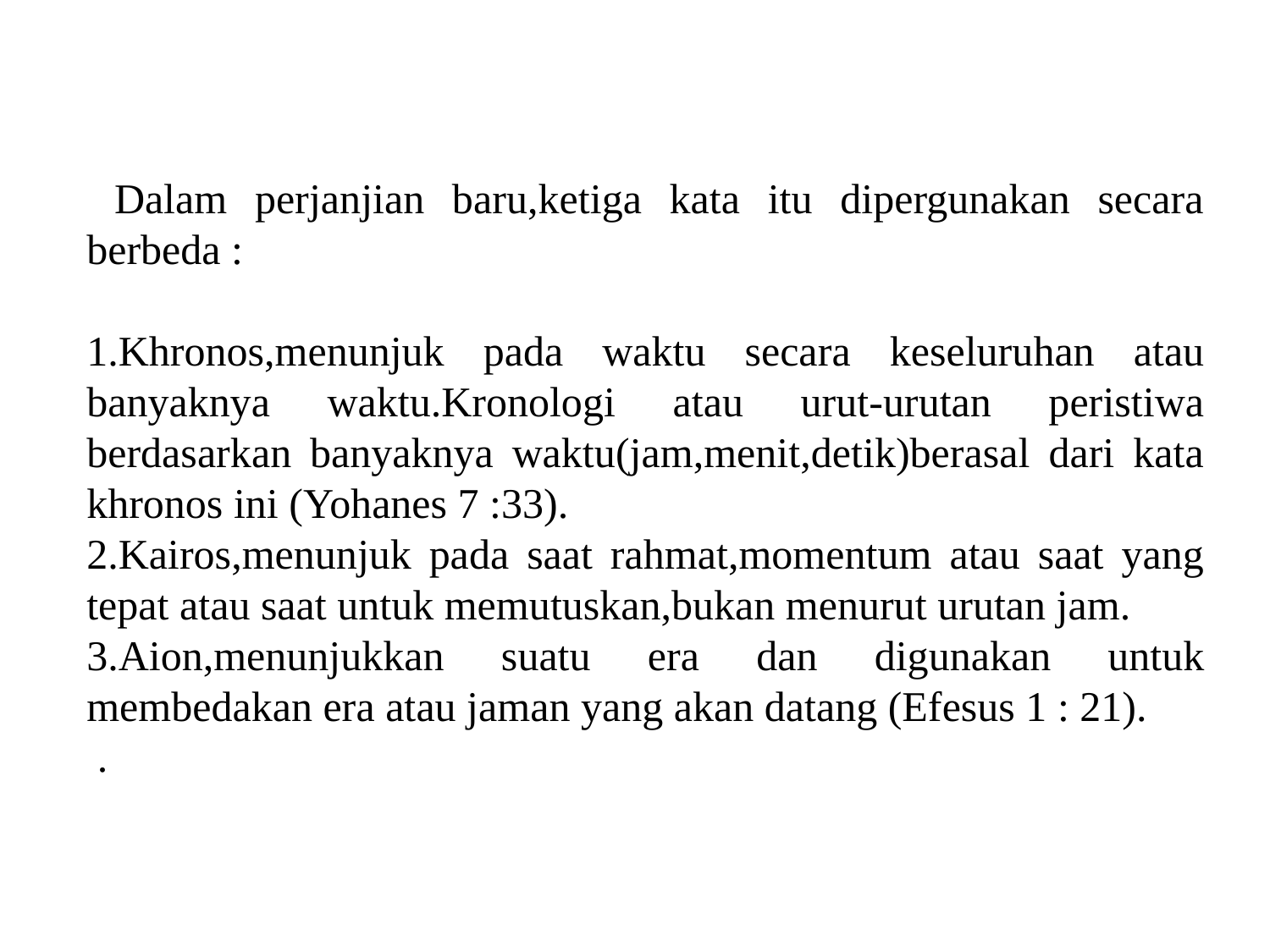

Dalam perjanjian baru,ketiga kata itu dipergunakan secara berbeda :

1.Khronos,menunjuk pada waktu secara keseluruhan atau banyaknya waktu.Kronologi atau urut-urutan peristiwa berdasarkan banyaknya waktu(jam,menit,detik)berasal dari kata khronos ini (Yohanes 7 :33).
2.Kairos,menunjuk pada saat rahmat,momentum atau saat yang tepat atau saat untuk memutuskan,bukan menurut urutan jam.
3.Aion,menunjukkan suatu era dan digunakan untuk membedakan era atau jaman yang akan datang (Efesus 1 : 21).
 .